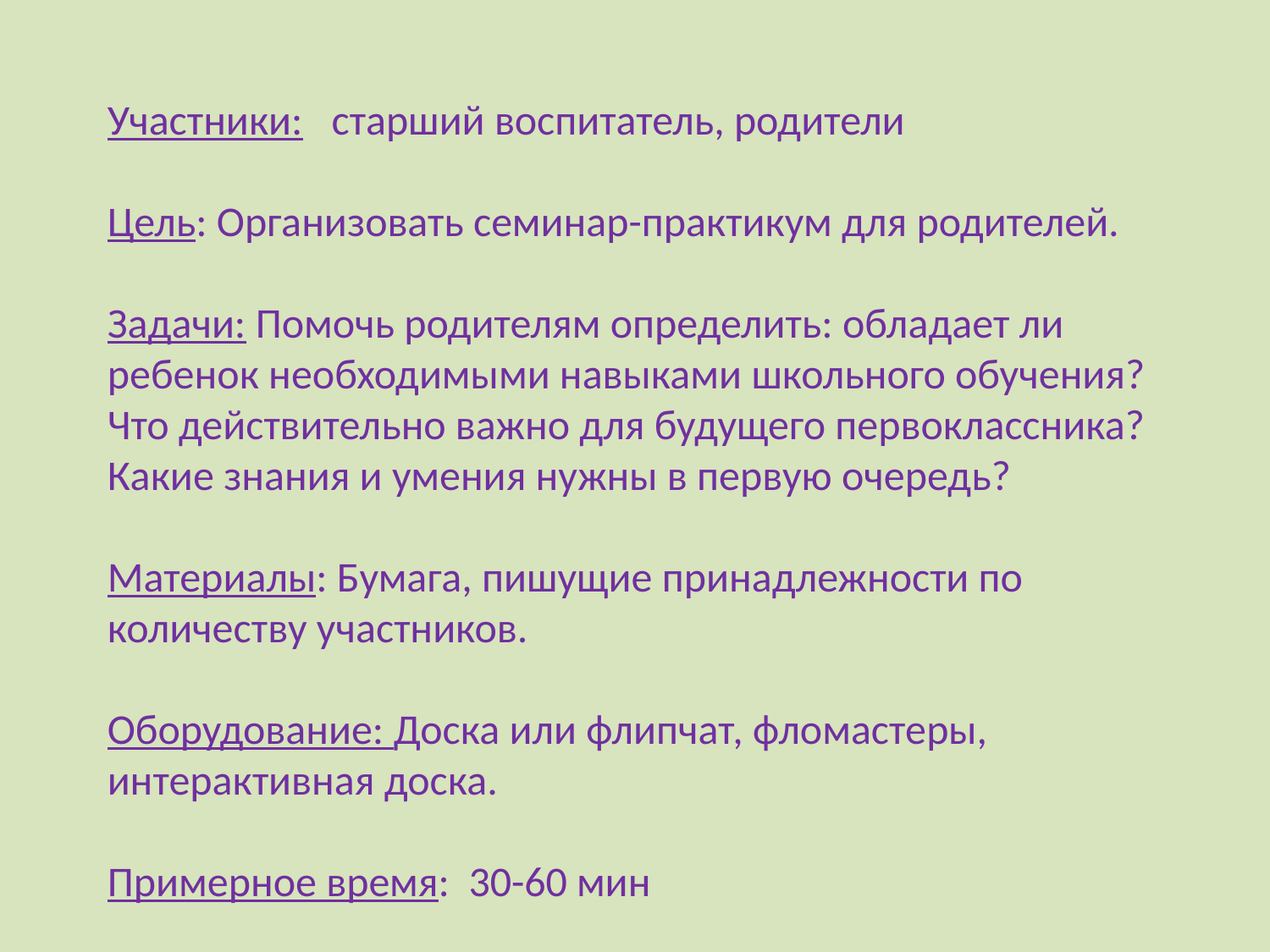

Участники:   старший воспитатель, родители

Цель: Организовать семинар-практикум для родителей.

Задачи: Помочь родителям определить: обладает ли ребенок необходимыми навыками школьного обучения? Что действительно важно для будущего первоклассника? Какие знания и умения нужны в первую очередь?

Материалы: Бумага, пишущие принадлежности по количеству участников.

Оборудование: Доска или флипчат, фломастеры, интерактивная доска.

Примерное время:  30-60 мин